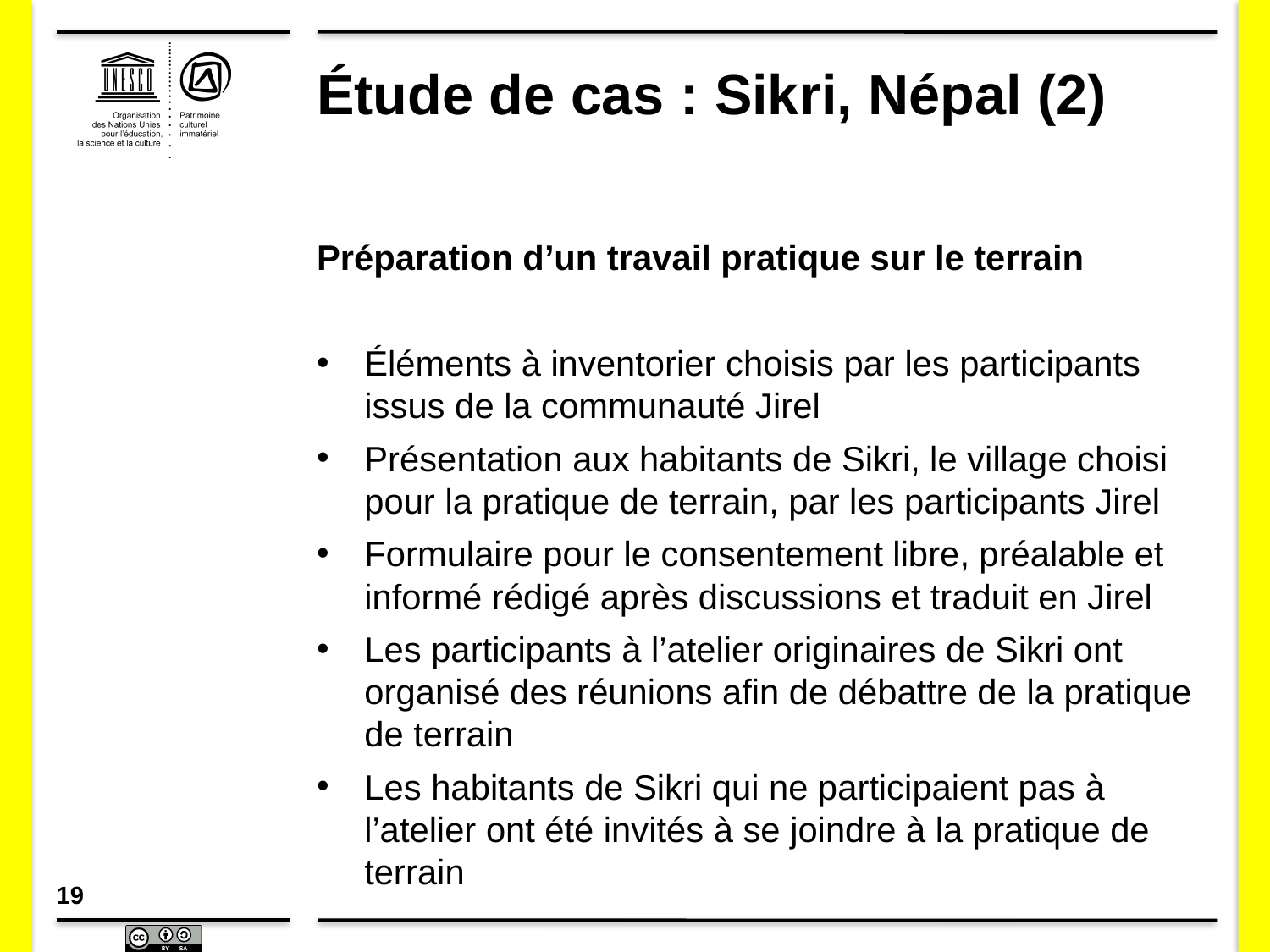

# Étude de cas : Sikri, Népal (2)
Préparation d’un travail pratique sur le terrain

Éléments à inventorier choisis par les participants issus de la communauté Jirel
Présentation aux habitants de Sikri, le village choisi pour la pratique de terrain, par les participants Jirel
Formulaire pour le consentement libre, préalable et informé rédigé après discussions et traduit en Jirel
Les participants à l’atelier originaires de Sikri ont organisé des réunions afin de débattre de la pratique de terrain
Les habitants de Sikri qui ne participaient pas à l’atelier ont été invités à se joindre à la pratique de terrain